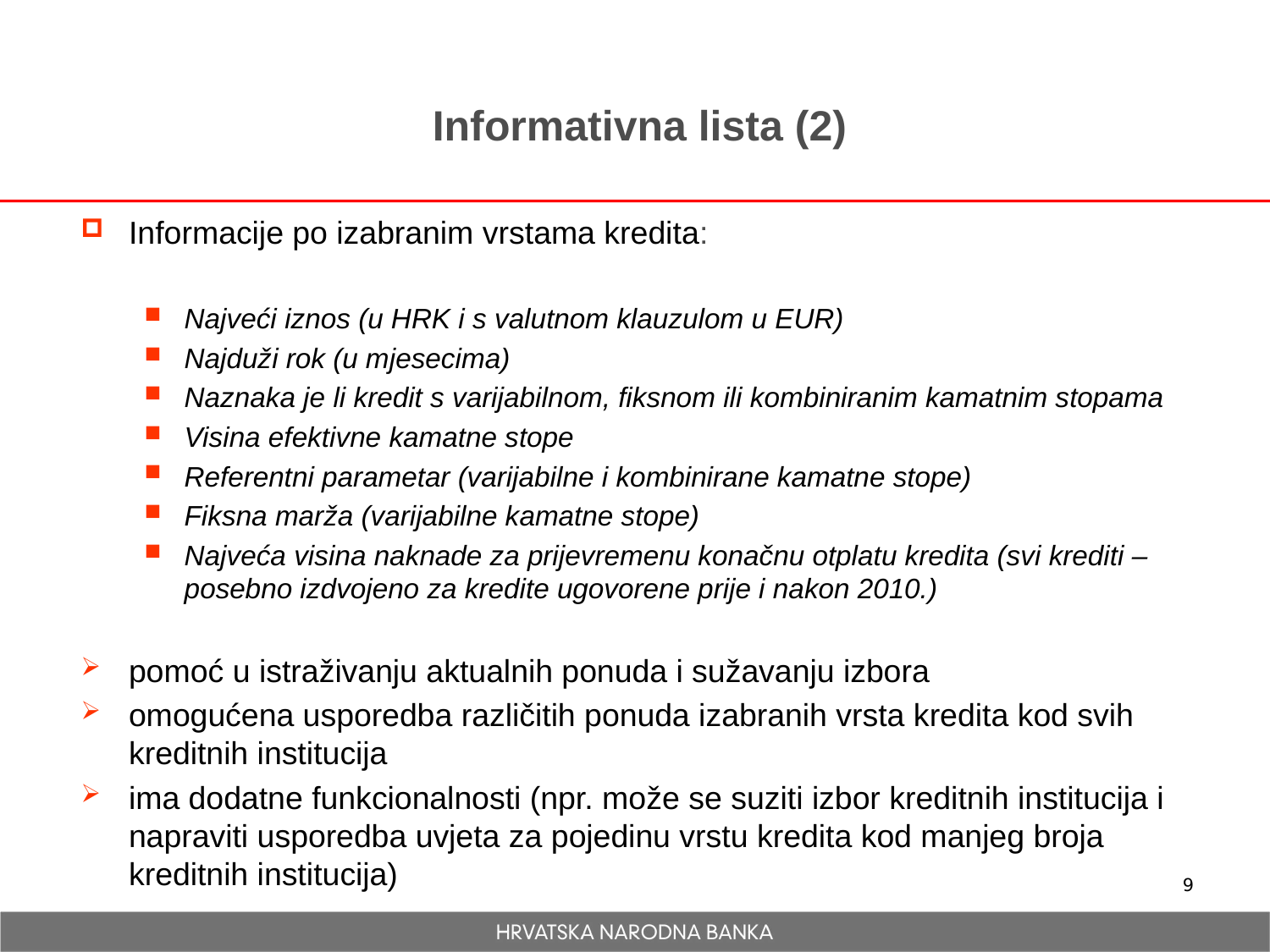

# Informativna lista (2)
Informacije po izabranim vrstama kredita:

Najveći iznos (u HRK i s valutnom klauzulom u EUR)
Najduži rok (u mjesecima)
Naznaka je li kredit s varijabilnom, fiksnom ili kombiniranim kamatnim stopama
Visina efektivne kamatne stope
Referentni parametar (varijabilne i kombinirane kamatne stope)
Fiksna marža (varijabilne kamatne stope)
Najveća visina naknade za prijevremenu konačnu otplatu kredita (svi krediti – posebno izdvojeno za kredite ugovorene prije i nakon 2010.)

pomoć u istraživanju aktualnih ponuda i sužavanju izbora
omogućena usporedba različitih ponuda izabranih vrsta kredita kod svih kreditnih institucija
ima dodatne funkcionalnosti (npr. može se suziti izbor kreditnih institucija i napraviti usporedba uvjeta za pojedinu vrstu kredita kod manjeg broja kreditnih institucija)

9